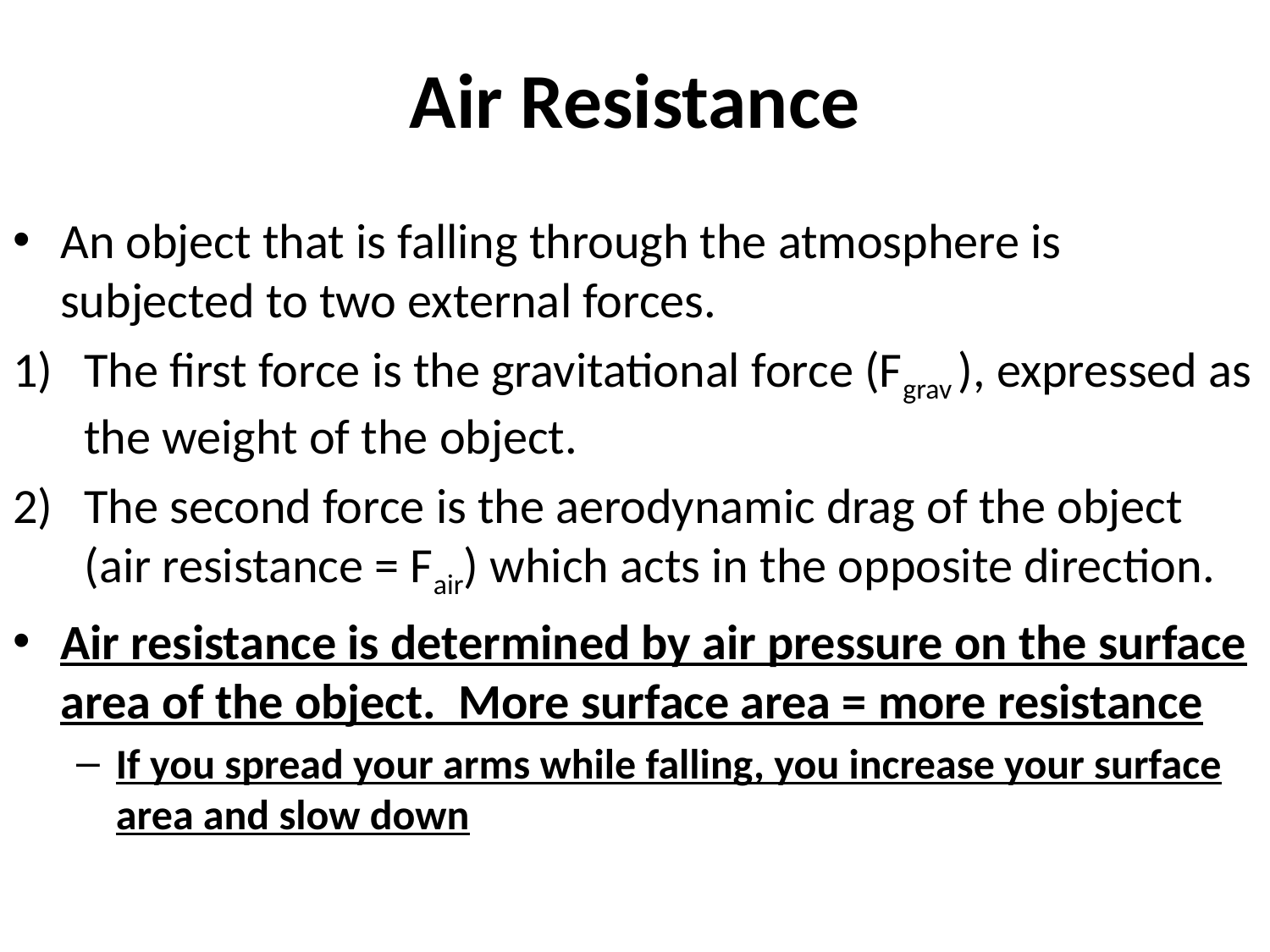

# Air Resistance
An object that is falling through the atmosphere is subjected to two external forces.
The first force is the gravitational force (Fgrav ), expressed as the weight of the object.
The second force is the aerodynamic drag of the object (air resistance = Fair) which acts in the opposite direction.
Air resistance is determined by air pressure on the surface area of the object.  More surface area = more resistance
If you spread your arms while falling, you increase your surface area and slow down